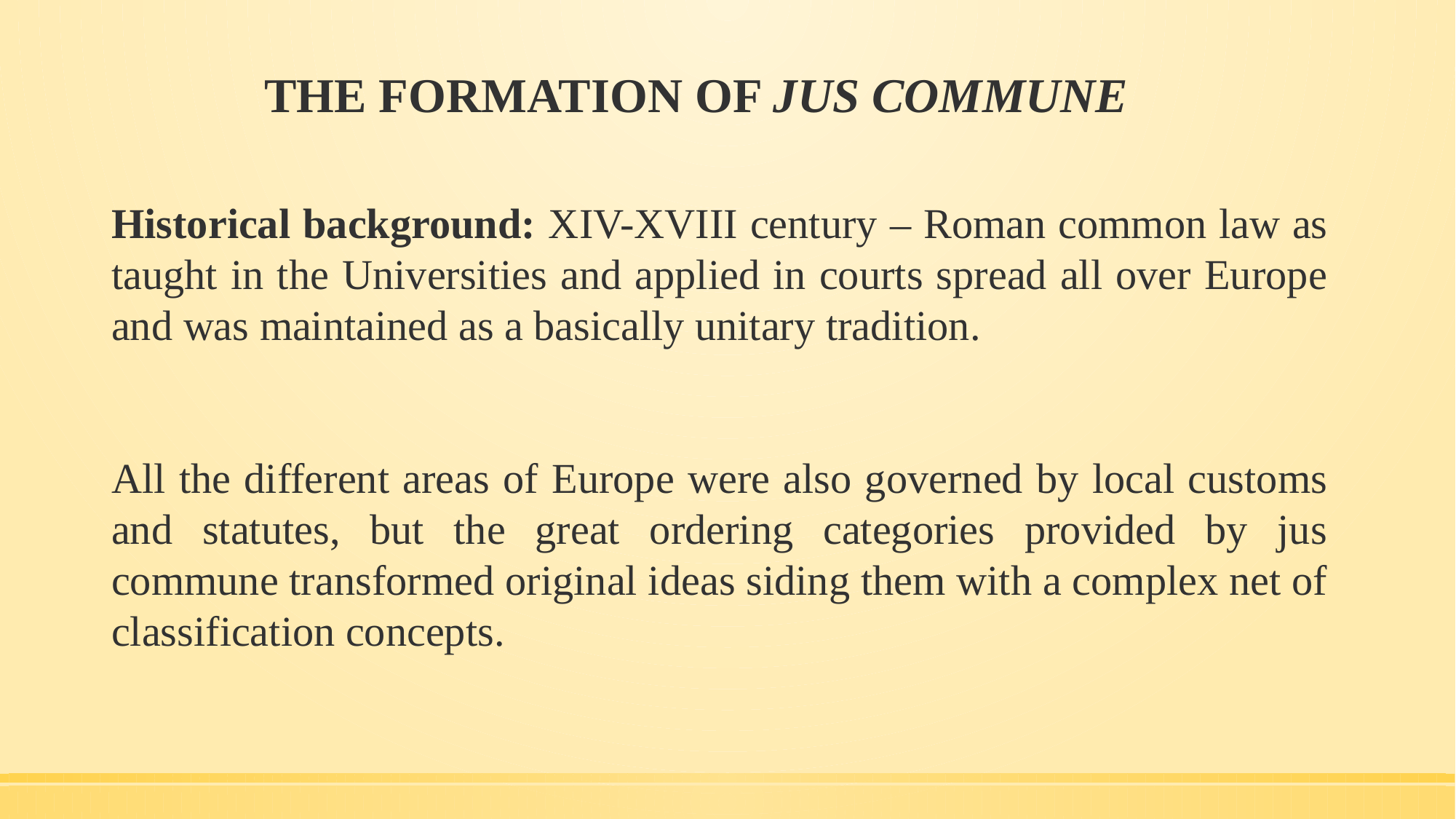

# THE FORMATION OF JUS COMMUNE
Historical background: XIV-XVIII century – Roman common law as taught in the Universities and applied in courts spread all over Europe and was maintained as a basically unitary tradition.

All the different areas of Europe were also governed by local customs and statutes, but the great ordering categories provided by jus commune transformed original ideas siding them with a complex net of classification concepts.